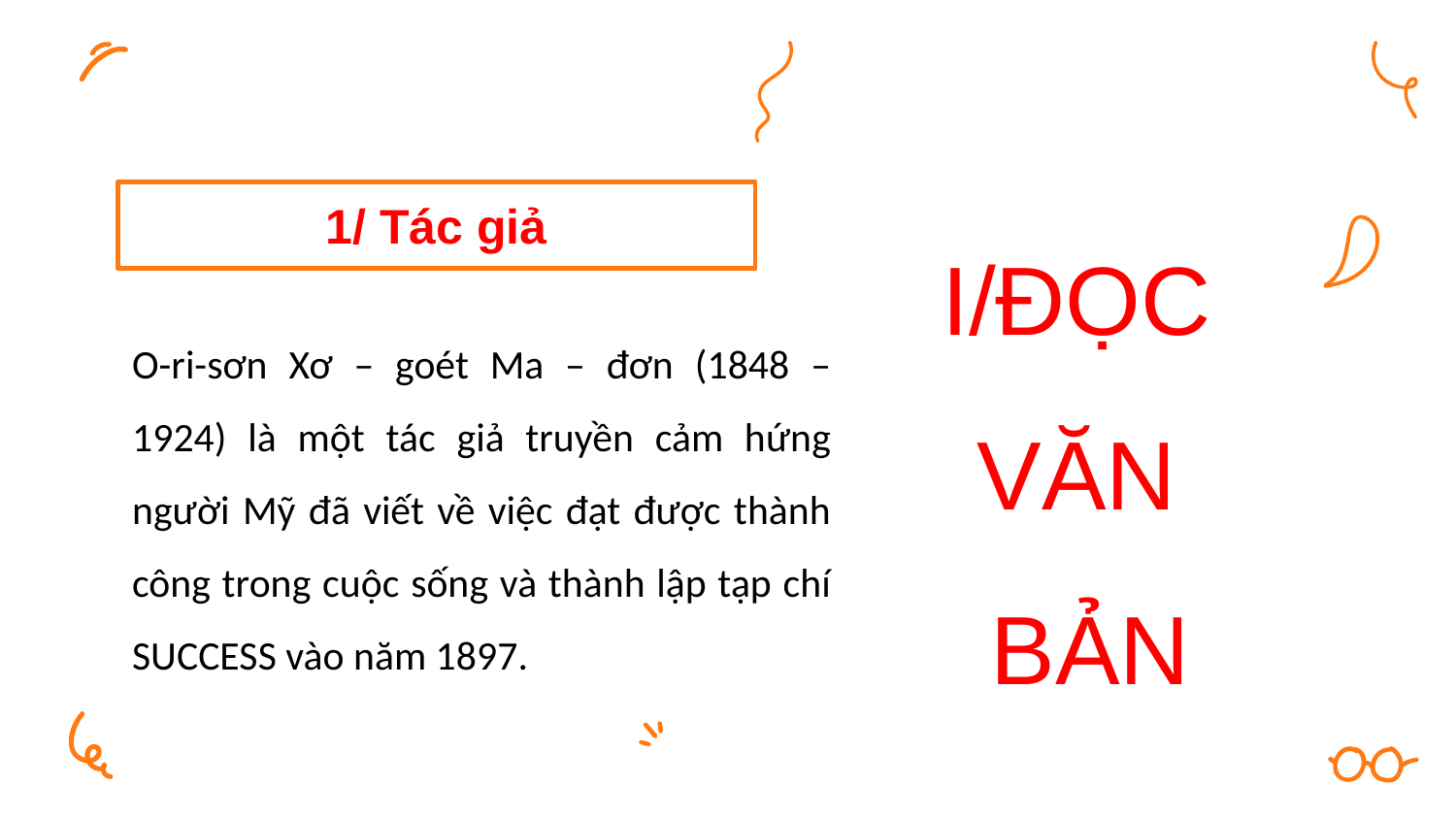

I/ĐỌC
VĂN
BẢN
1/ Tác giả

O-ri-sơn Xơ – goét Ma – đơn (1848 – 1924) là một tác giả truyền cảm hứng người Mỹ đã viết về việc đạt được thành công trong cuộc sống và thành lập tạp chí SUCCESS vào năm 1897.